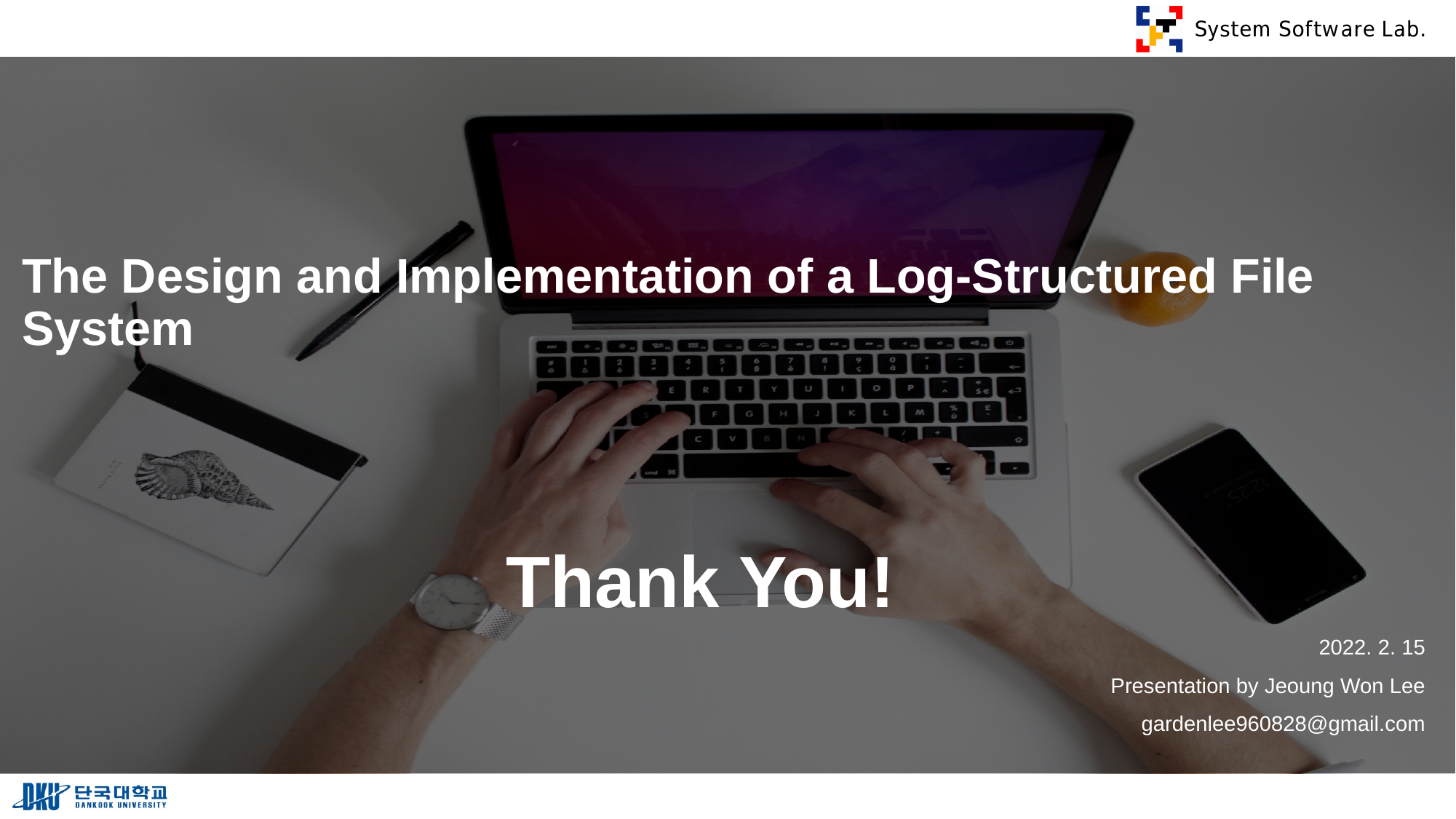

# The Design and Implementation of a Log-Structured File System

Thank You!
2022. 2. 15
Presentation by Jeoung Won Lee
gardenlee960828@gmail.com